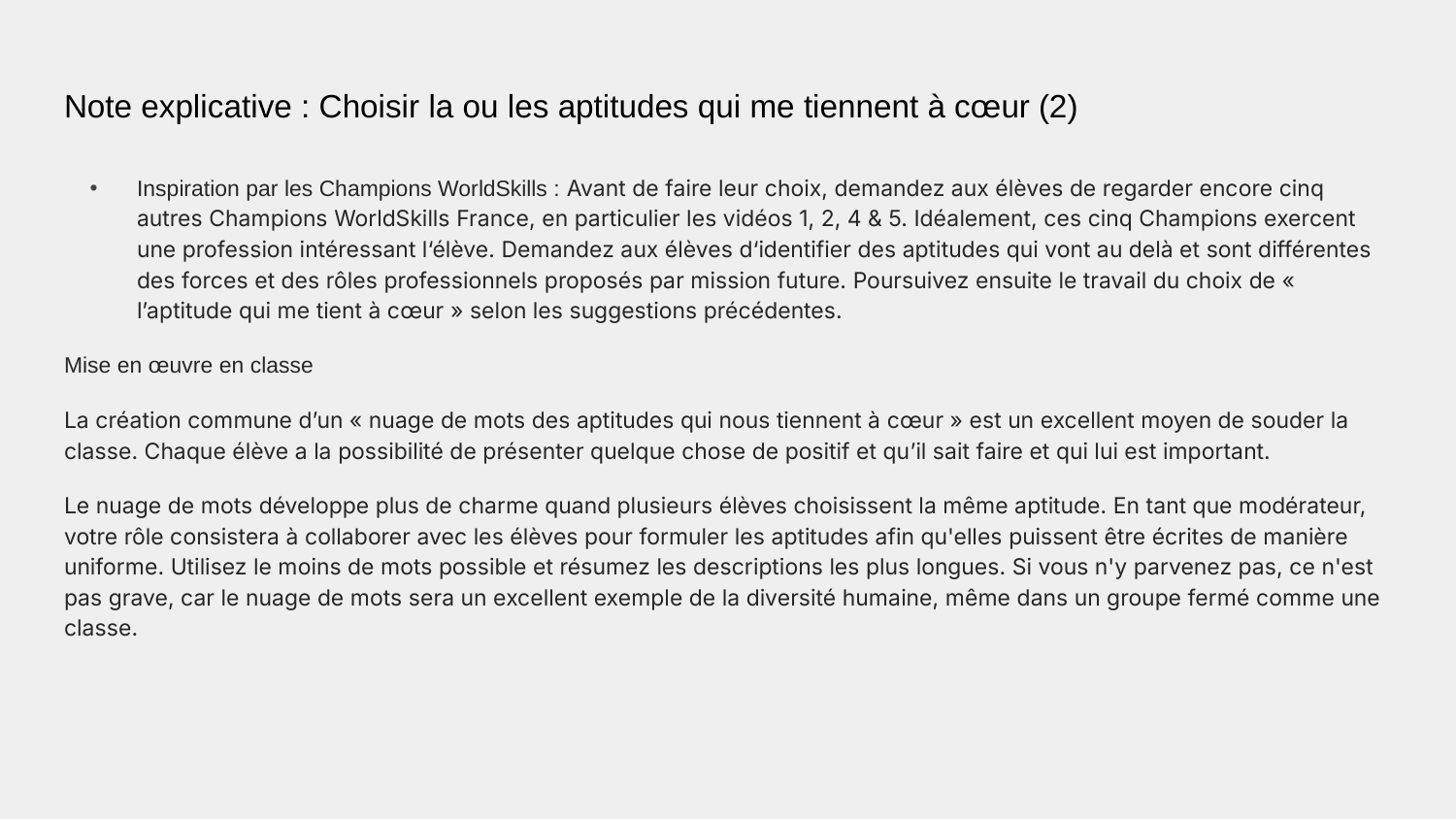

# Note explicative : Choisir la ou les aptitudes qui me tiennent à cœur (2)
Inspiration par les Champions WorldSkills : Avant de faire leur choix, demandez aux élèves de regarder encore cinq autres Champions WorldSkills France, en particulier les vidéos 1, 2, 4 & 5. Idéalement, ces cinq Champions exercent une profession intéressant l‘élève. Demandez aux élèves d‘identifier des aptitudes qui vont au delà et sont différentes des forces et des rôles professionnels proposés par mission future. Poursuivez ensuite le travail du choix de « l’aptitude qui me tient à cœur » selon les suggestions précédentes.
Mise en œuvre en classe​
La création commune d’un « nuage de mots des aptitudes qui nous tiennent à cœur » est un excellent moyen de souder la classe. Chaque élève a la possibilité de présenter quelque chose de positif et qu’il sait faire et qui lui est important. ​
Le nuage de mots développe plus de charme quand plusieurs élèves choisissent la même aptitude. En tant que modérateur, votre rôle consistera à collaborer avec les élèves pour formuler les aptitudes afin qu'elles puissent être écrites de manière uniforme. Utilisez le moins de mots possible et résumez les descriptions les plus longues. Si vous n'y parvenez pas, ce n'est pas grave, car le nuage de mots sera un excellent exemple de la diversité humaine, même dans un groupe fermé comme une classe.